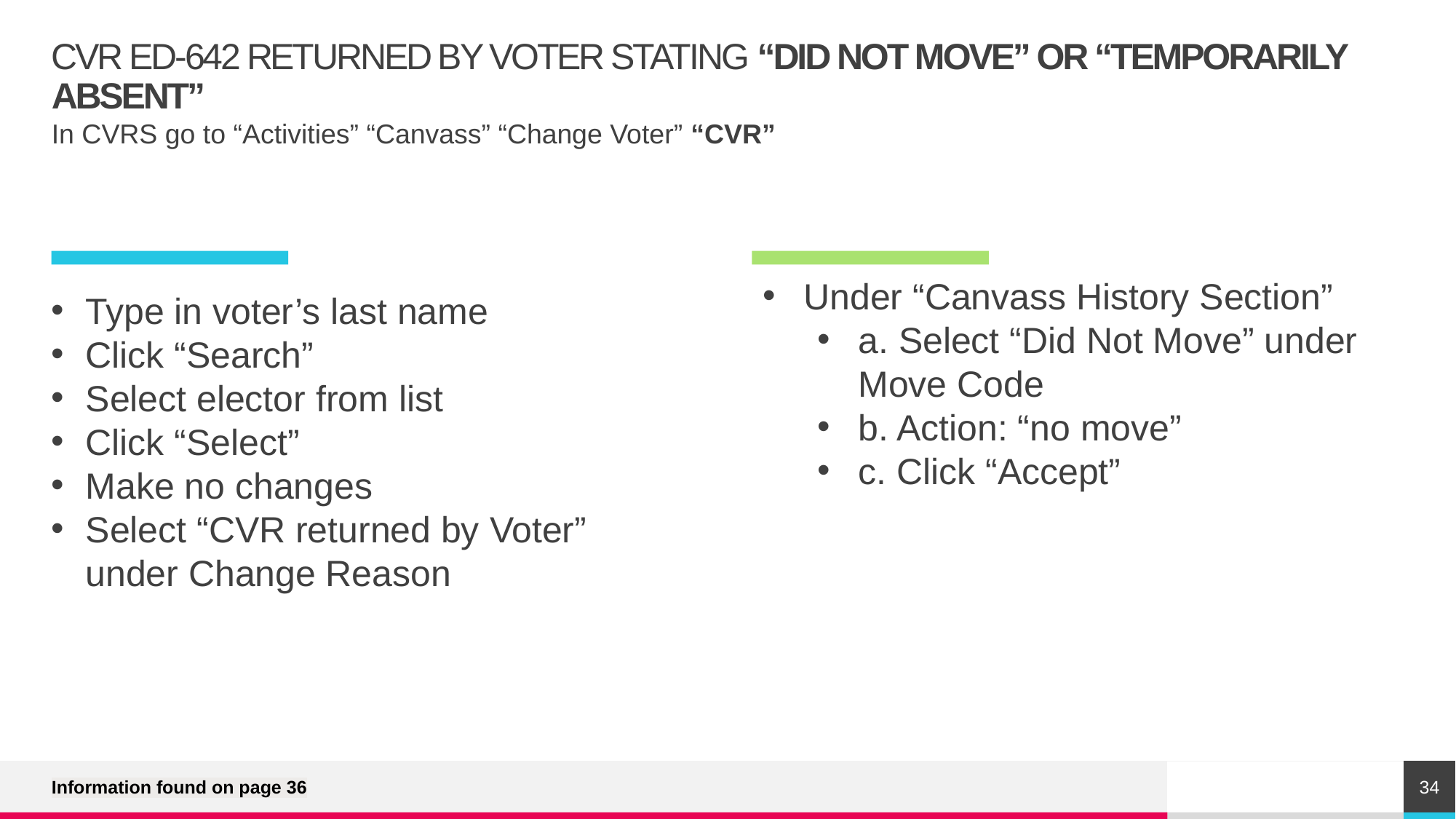

# CVR ED-642 RETURNED BY VOTER STATING “DID NOT MOVE” OR “TEMPORARILY ABSENT”
In CVRS go to “Activities” “Canvass” “Change Voter” “CVR” ​

Type in voter’s last name
Click “Search”
Select elector from list
Click “Select”
Make no changes
Select “CVR returned by Voter” under Change Reason
Under “Canvass History Section”
a. Select “Did Not Move” under Move Code
b. Action: “no move”
c. Click “Accept”

34
Information found on page 36